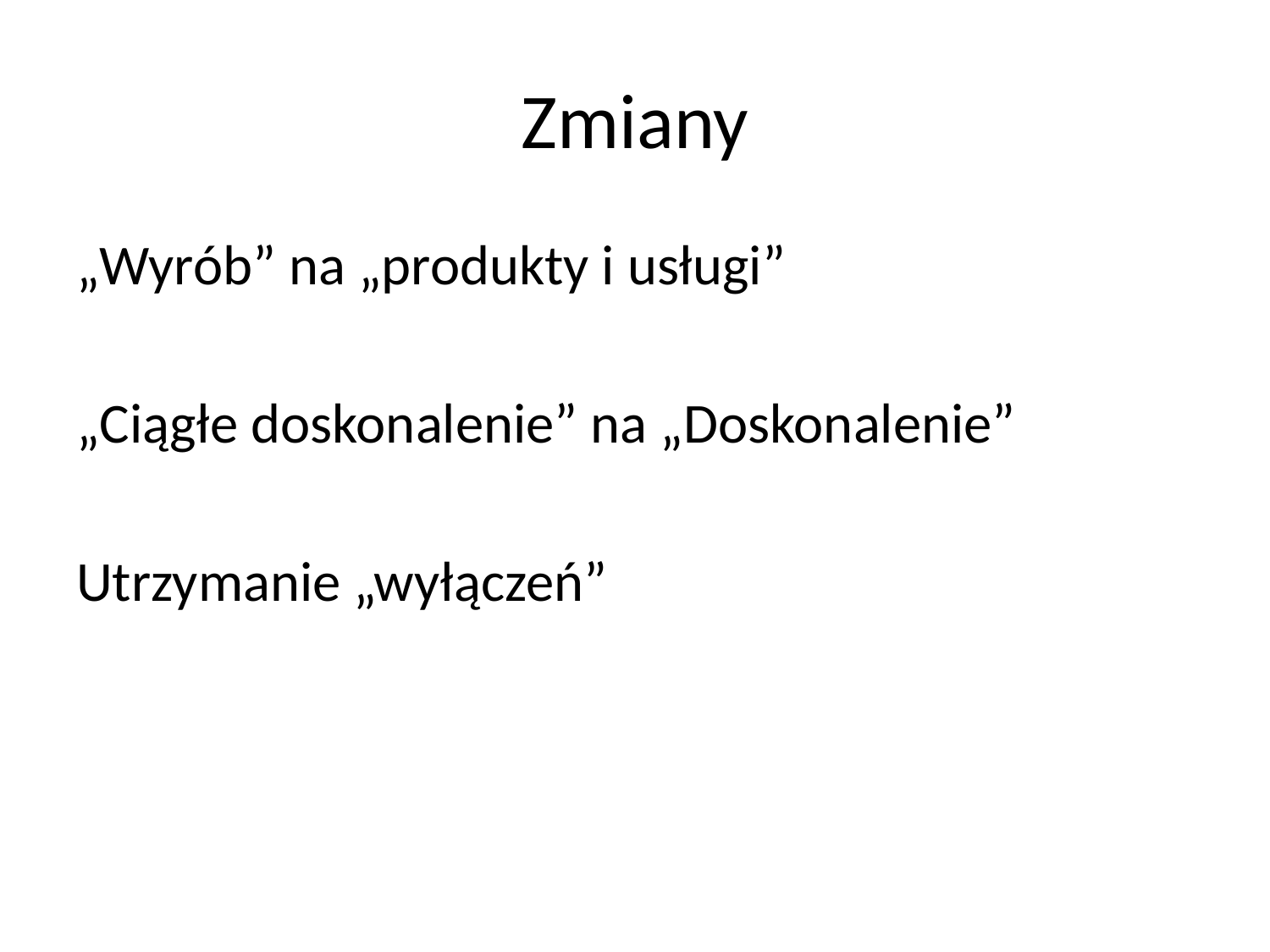

# Zmiany
„Wyrób” na „produkty i usługi”

„Ciągłe doskonalenie” na „Doskonalenie”

Utrzymanie „wyłączeń”